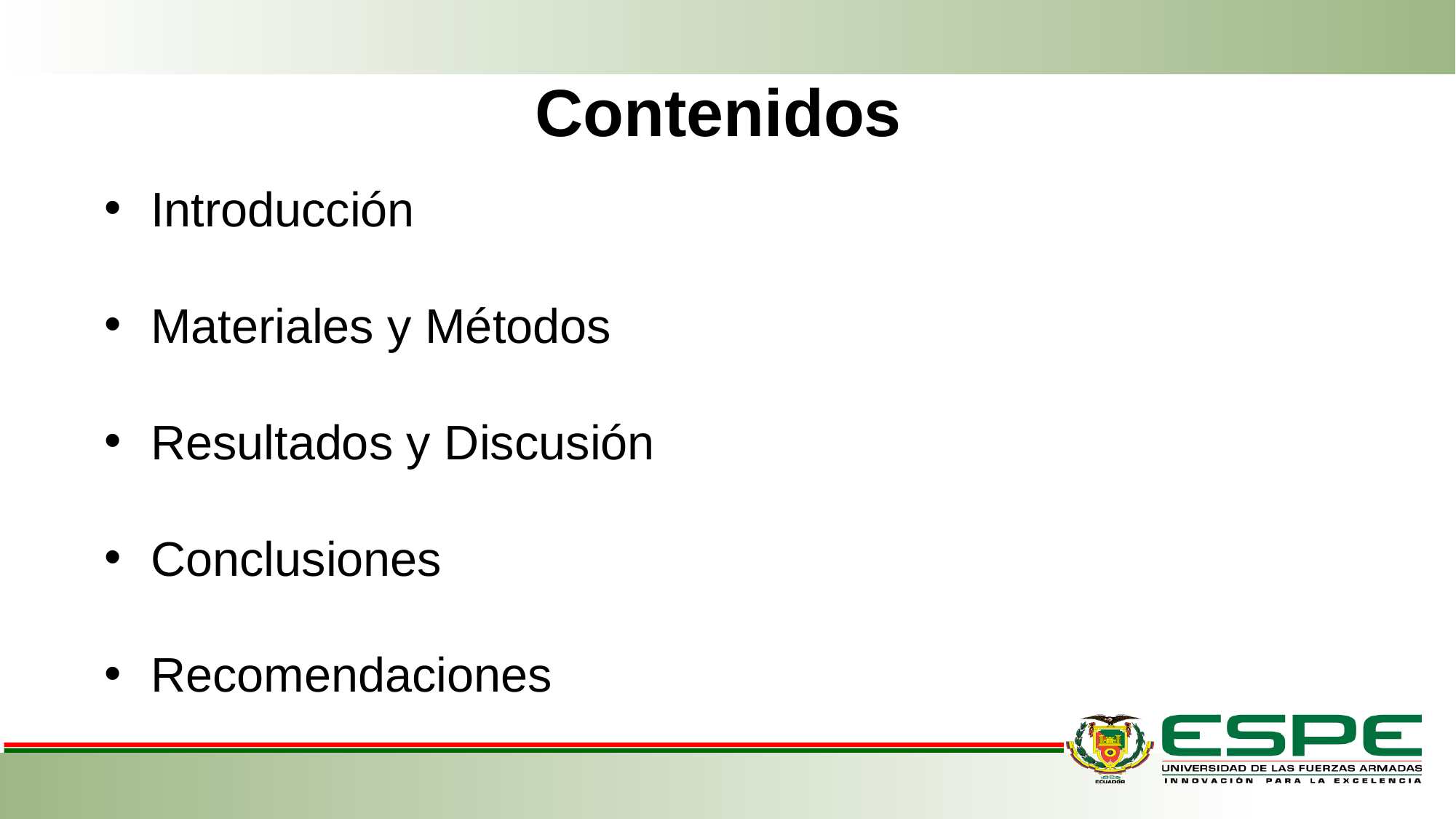

# Contenidos
Introducción

Materiales y Métodos

Resultados y Discusión

Conclusiones

Recomendaciones